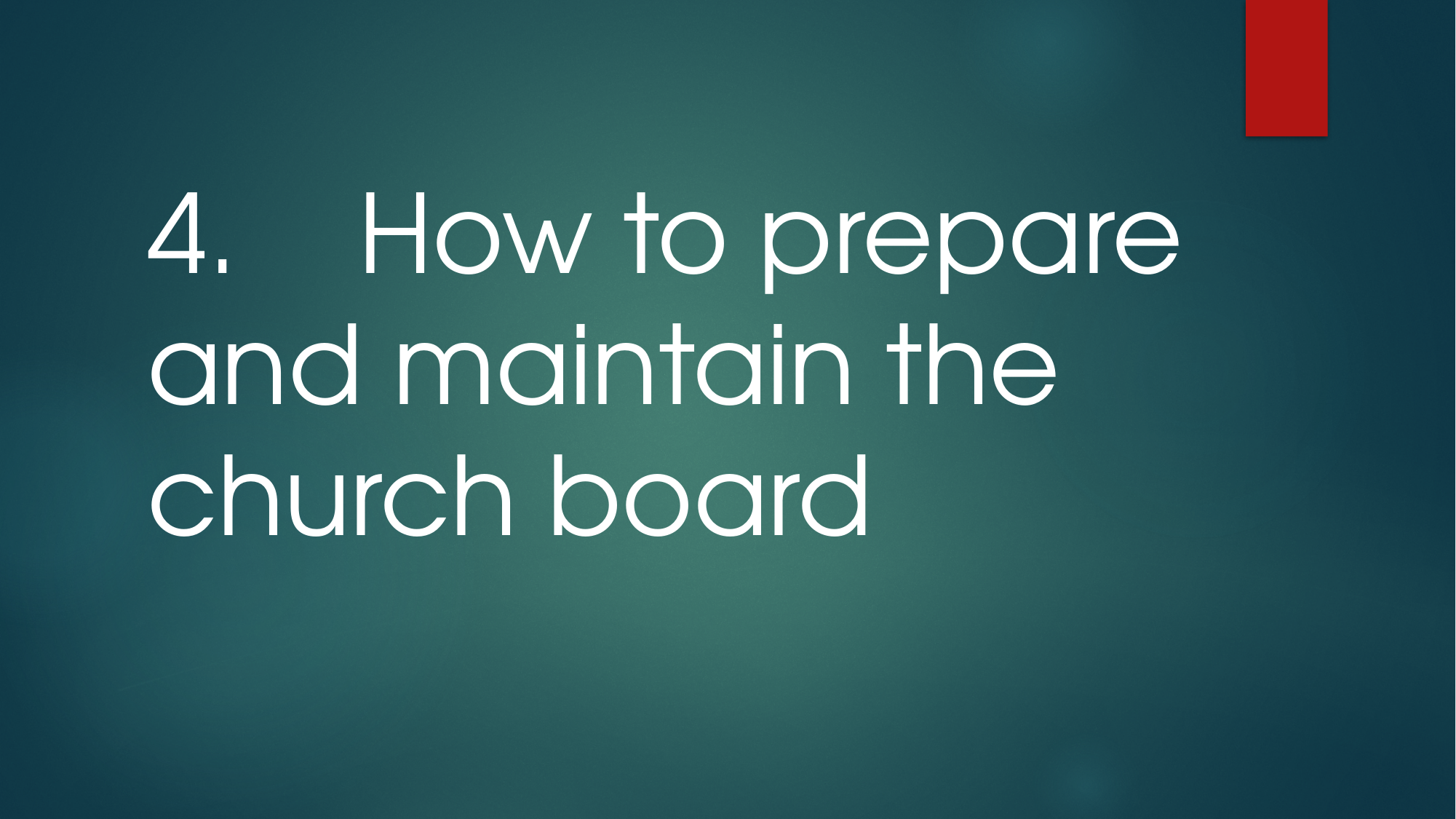

# 4.    How to prepare and maintain the church board